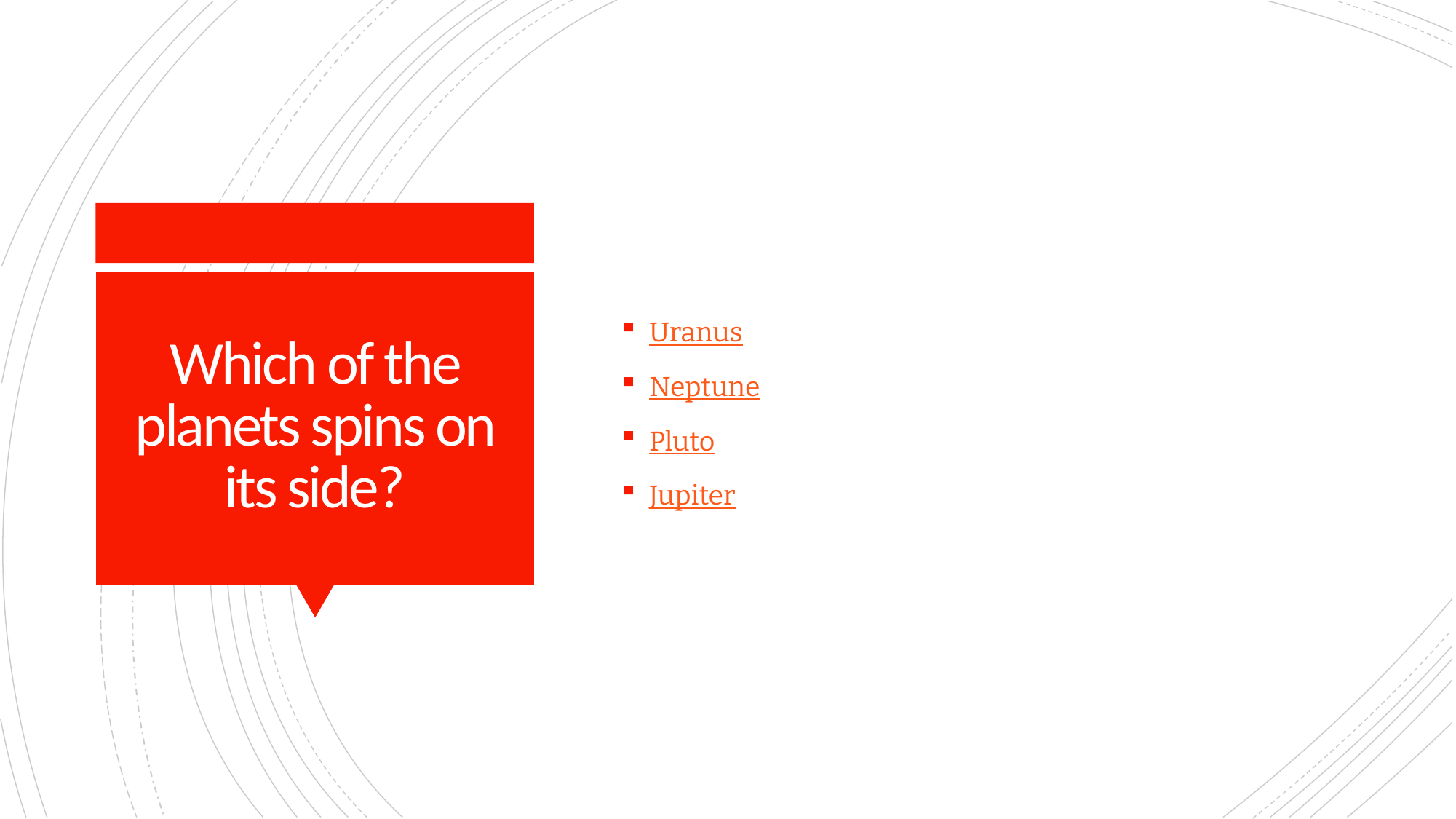

Uranus
Neptune
Pluto
Jupiter
# Which of the planets spins on its side?